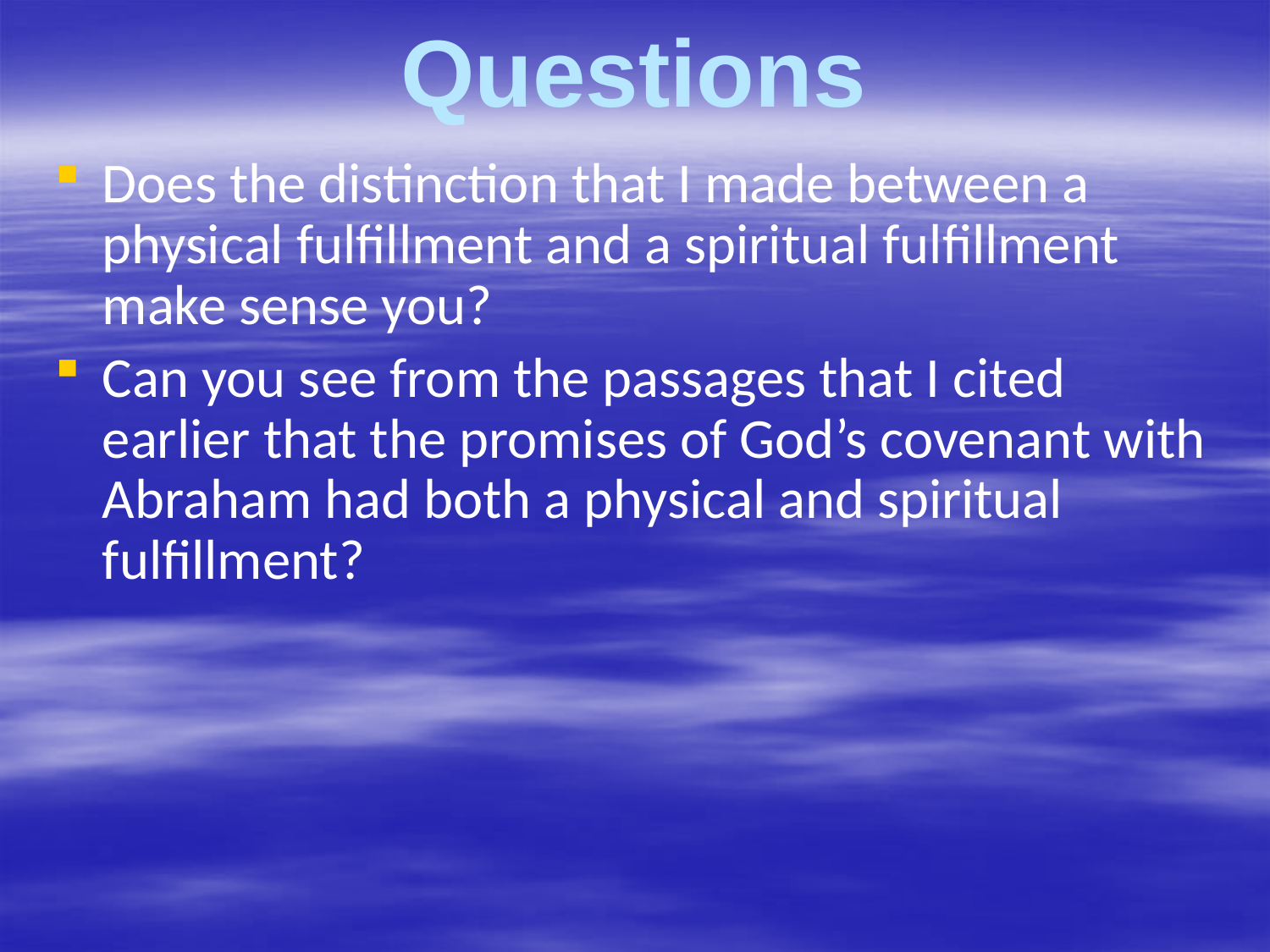

# Questions
Does the distinction that I made between a physical fulfillment and a spiritual fulfillment make sense you?
Can you see from the passages that I cited earlier that the promises of God’s covenant with Abraham had both a physical and spiritual fulfillment?